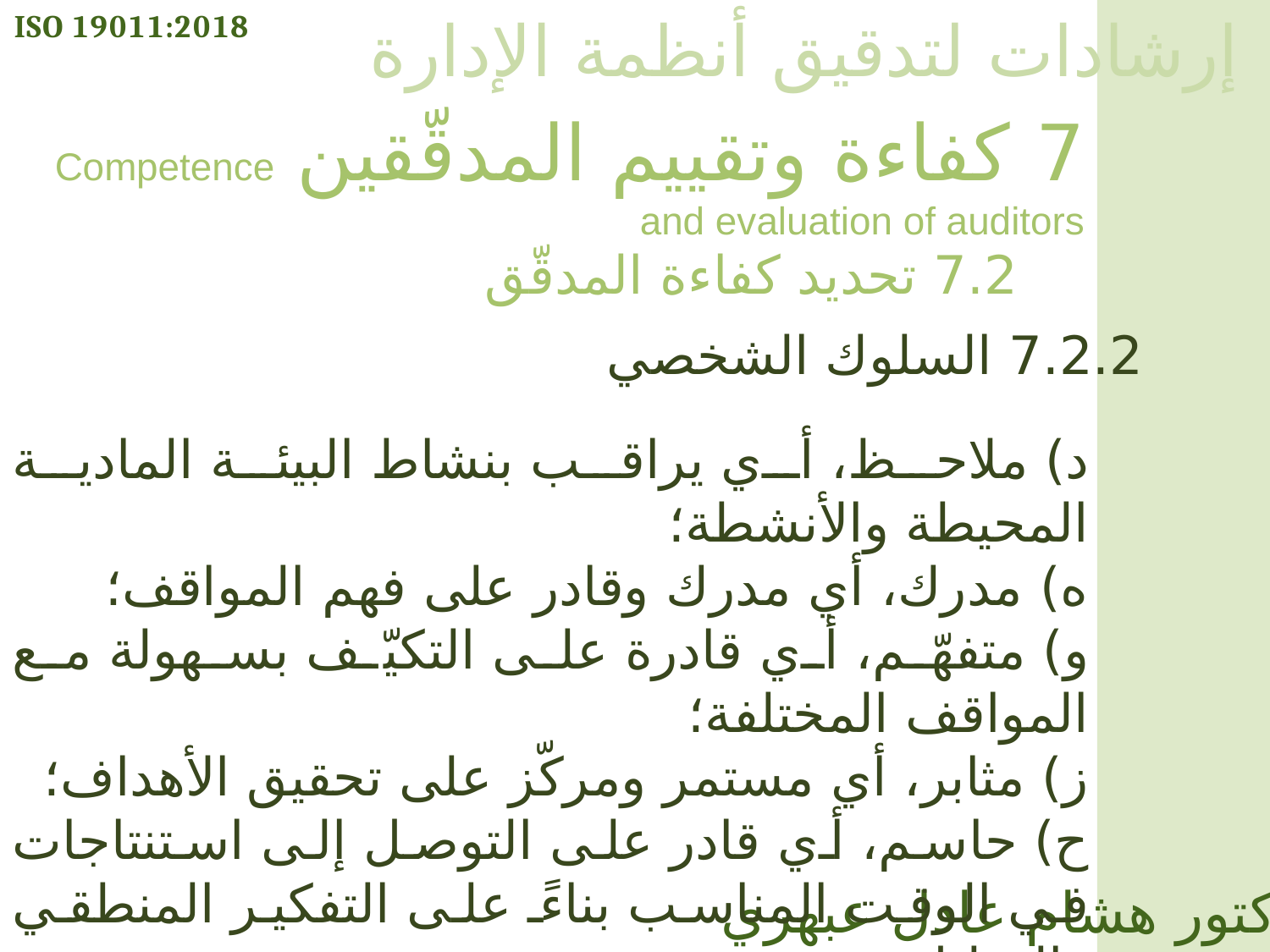

ISO 19011:2018
إرشادات لتدقيق أنظمة الإدارة

7 كفاءة وتقييم المدقّقين Competence and evaluation of auditors
7.2 تحديد كفاءة المدقّق
7.2.2 السلوك الشخصي
د) ملاحظ، أي يراقب بنشاط البيئة المادية المحيطة والأنشطة؛
ه) مدرك، أي مدرك وقادر على فهم المواقف؛
و) متفهّم، أي قادرة على التكيّف بسهولة مع المواقف المختلفة؛
ز) مثابر، أي مستمر ومركّز على تحقيق الأهداف؛
ح) حاسم، أي قادر على التوصل إلى استنتاجات في الوقت المناسب بناءً على التفكير المنطقي والتحليل؛

الدكتور هشام عادل عبهري